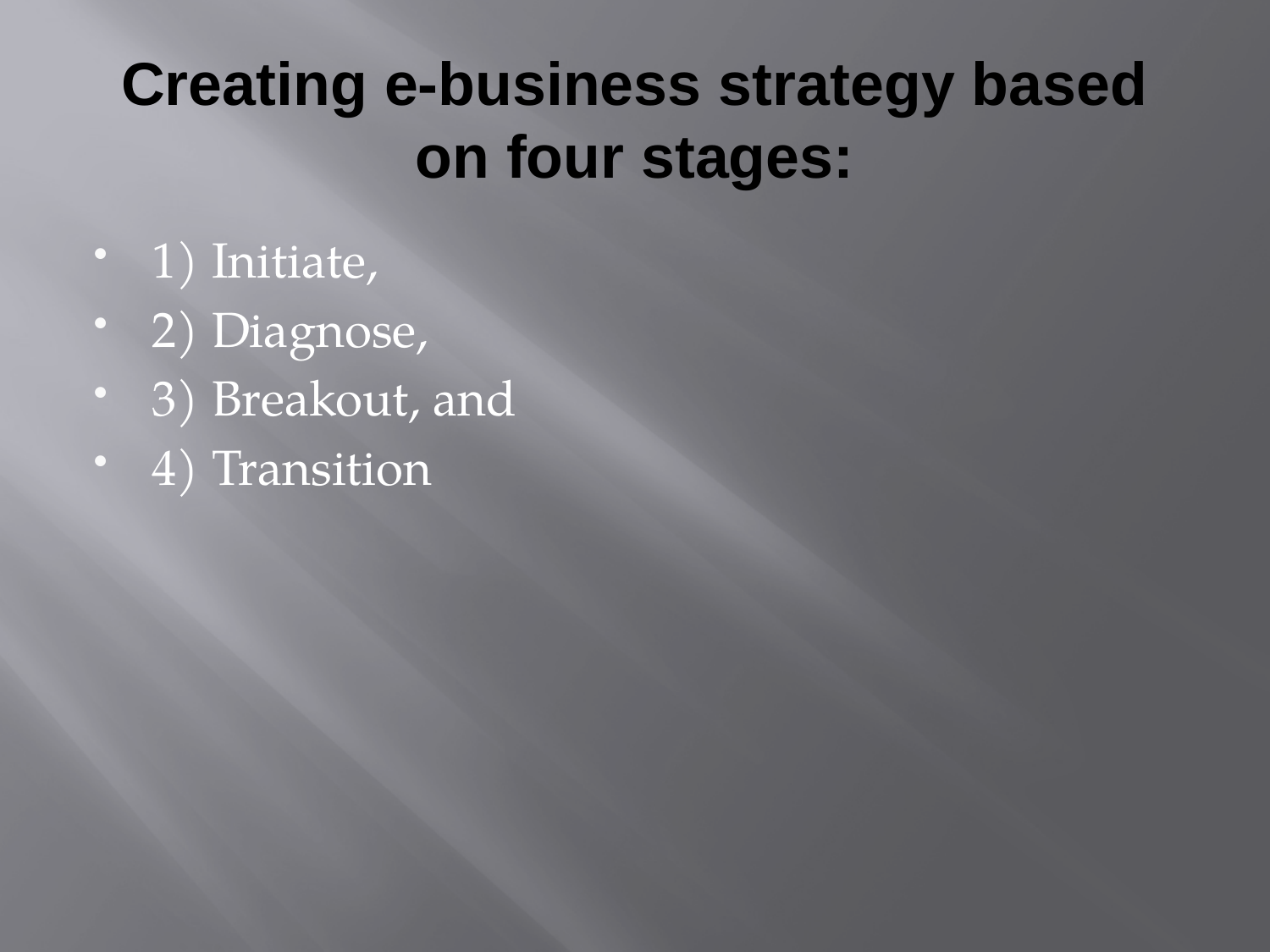

# Creating e-business strategy based on four stages:
1) Initiate,
2) Diagnose,
3) Breakout, and
4) Transition